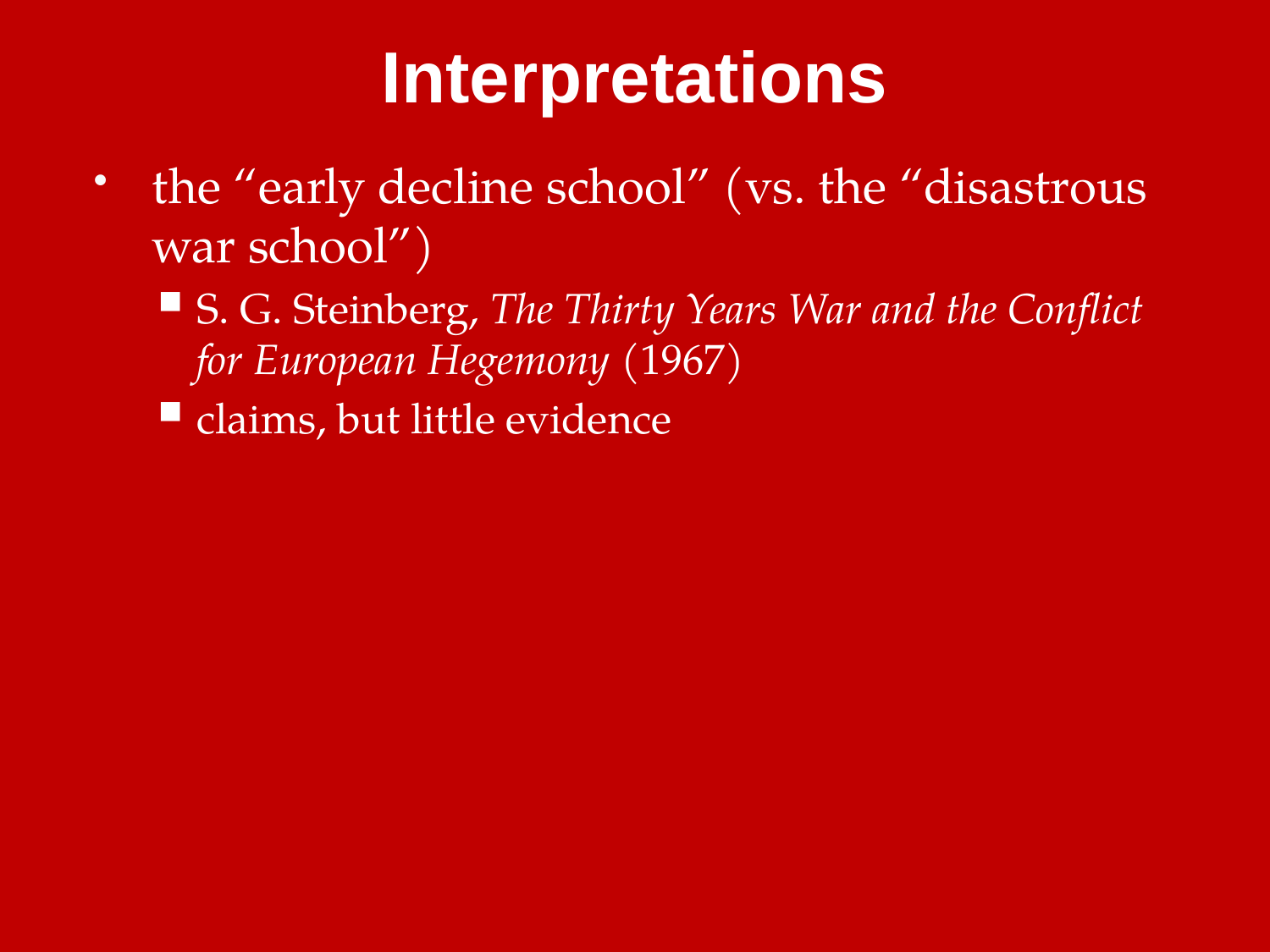

# Interpretations
the “early decline school” (vs. the “disastrous war school”)
S. G. Steinberg, The Thirty Years War and the Conflict for European Hegemony (1967)
claims, but little evidence